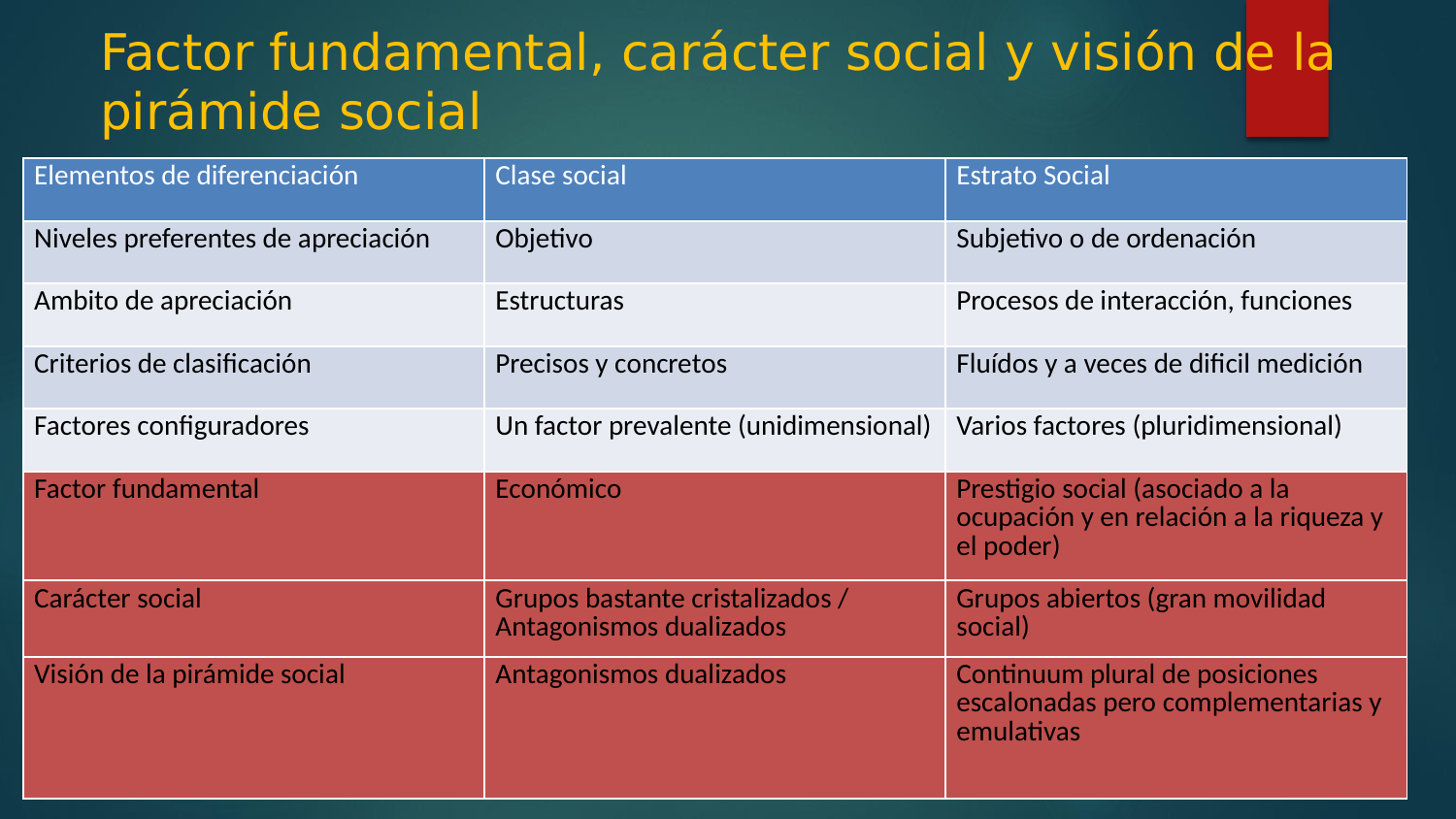

# Factor fundamental, carácter social y visión de la pirámide social
| Elementos de diferenciación | Clase social | Estrato Social |
| --- | --- | --- |
| Niveles preferentes de apreciación | Objetivo | Subjetivo o de ordenación |
| Ambito de apreciación | Estructuras | Procesos de interacción, funciones |
| Criterios de clasificación | Precisos y concretos | Fluídos y a veces de dificil medición |
| Factores configuradores | Un factor prevalente (unidimensional) | Varios factores (pluridimensional) |
| Factor fundamental | Económico | Prestigio social (asociado a la ocupación y en relación a la riqueza y el poder) |
| Carácter social | Grupos bastante cristalizados / Antagonismos dualizados | Grupos abiertos (gran movilidad social) |
| Visión de la pirámide social | Antagonismos dualizados | Continuum plural de posiciones escalonadas pero complementarias y emulativas |